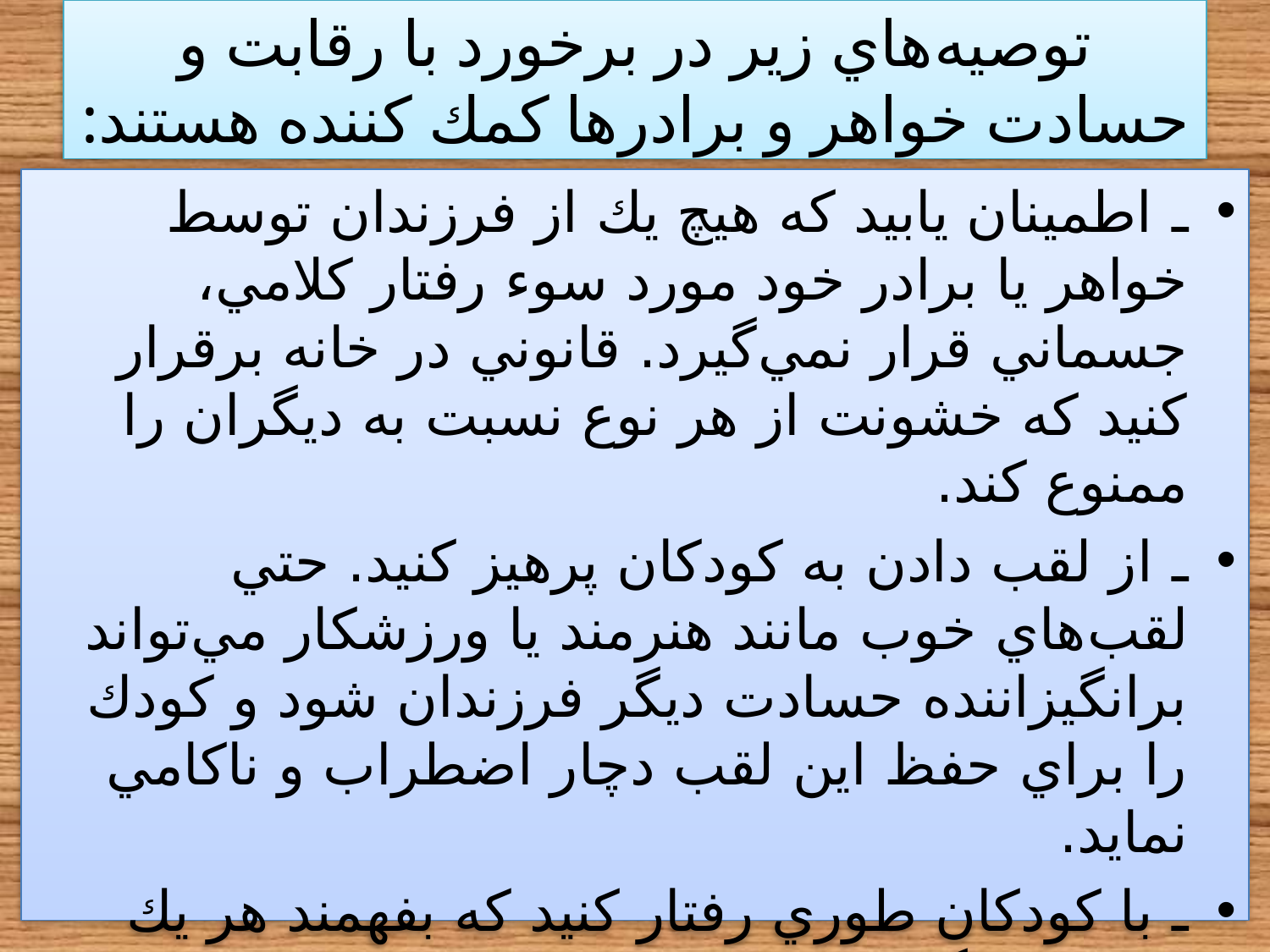

# توصيه‌‌هاي زير در برخورد با رقابت و حسادت خواهر و برادر‌ها كمك كننده هستند:
ـ اطمينان يابيد كه هيچ يك از فرزندان توسط خواهر يا برادر خود مورد سوء رفتار كلامي، جسماني قرار نمي‌‌‌گيرد. قانوني در خانه برقرار كنيد كه خشونت از هر نوع نسبت به ديگران را ممنوع كند.
ـ از لقب دادن به كودكان پرهيز كنيد. حتي لقب‌‌هاي خوب مانند هنرمند يا ورزشكار مي‌‌تواند برانگيزاننده حسادت ديگر فرزندان شود و كودك را براي حفظ اين لقب دچار اضطراب و ناكامي نمايد.
ـ با كودكان طوري رفتار كنيد كه بفهمند هر يك داراي ويژگي‌‌هاي منحصر به فردي هستند كه با ديگران متفاوت است. آنان را به صورتي غير منصفانه با هم مقايسه نكنيد.